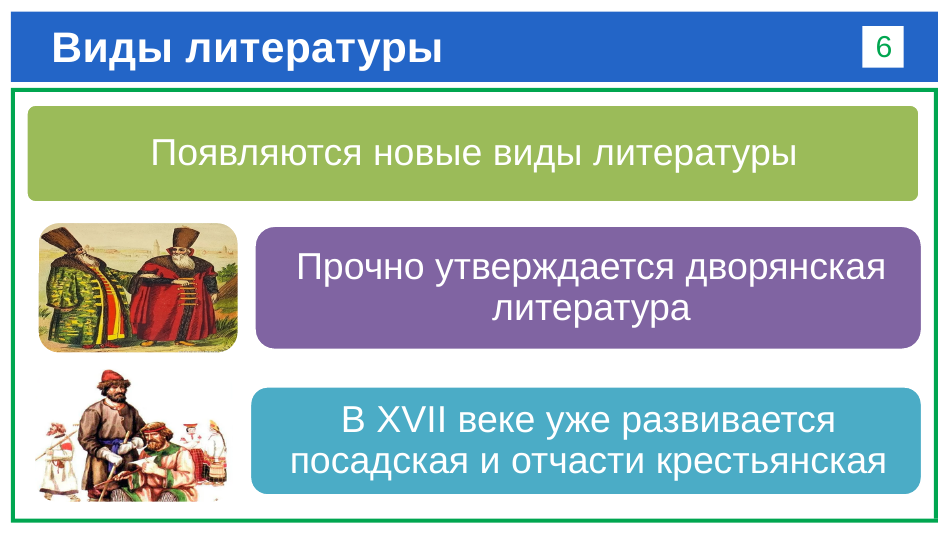

# Виды литературы
6

Появляются новые виды литературы
Прочно утверждается дворянская литература
В XVII веке уже развивается посадская и отчасти крестьянская